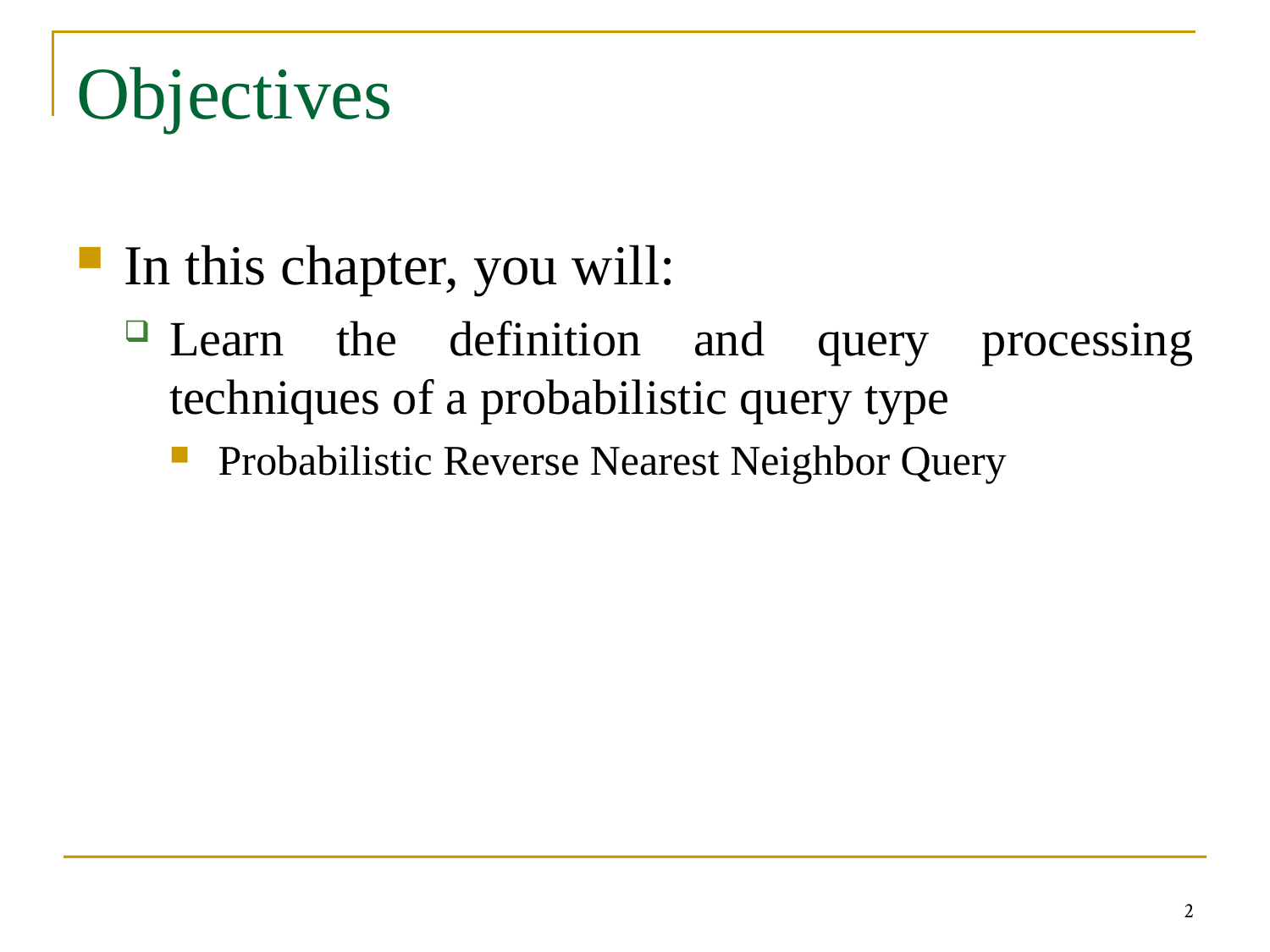

# Objectives
In this chapter, you will:
Learn the definition and query processing techniques of a probabilistic query type
Probabilistic Reverse Nearest Neighbor Query

2